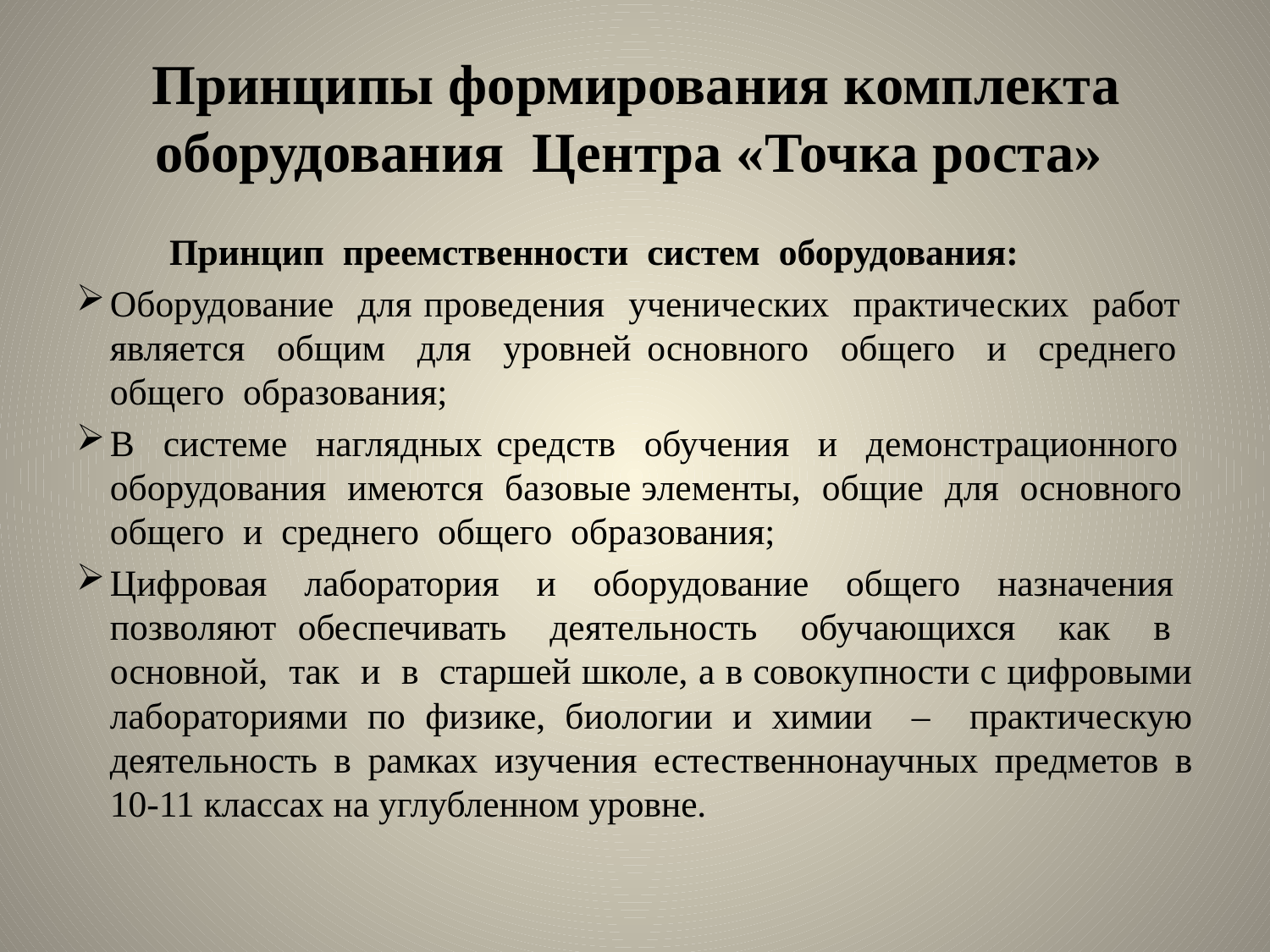

# Принципы формирования комплекта оборудования  Центра «Точка роста»
          Принцип  преемственности  систем  оборудования:
Оборудование  для проведения  ученических  практических  работ  является  общим  для  уровней основного  общего  и  среднего  общего  образования;
В  системе  наглядных средств  обучения  и  демонстрационного  оборудования  имеются  базовые элементы,  общие  для  основного  общего  и  среднего  общего  образования;
Цифровая  лаборатория  и  оборудование  общего  назначения  позволяют обеспечивать  деятельность  обучающихся  как  в  основной,  так  и  в  старшей школе, а в совокупности с цифровыми лабораториями по физике, биологии и химии  –  практическую деятельность в рамках изучения естественнонаучных предметов в 10-11 классах на углубленном уровне.